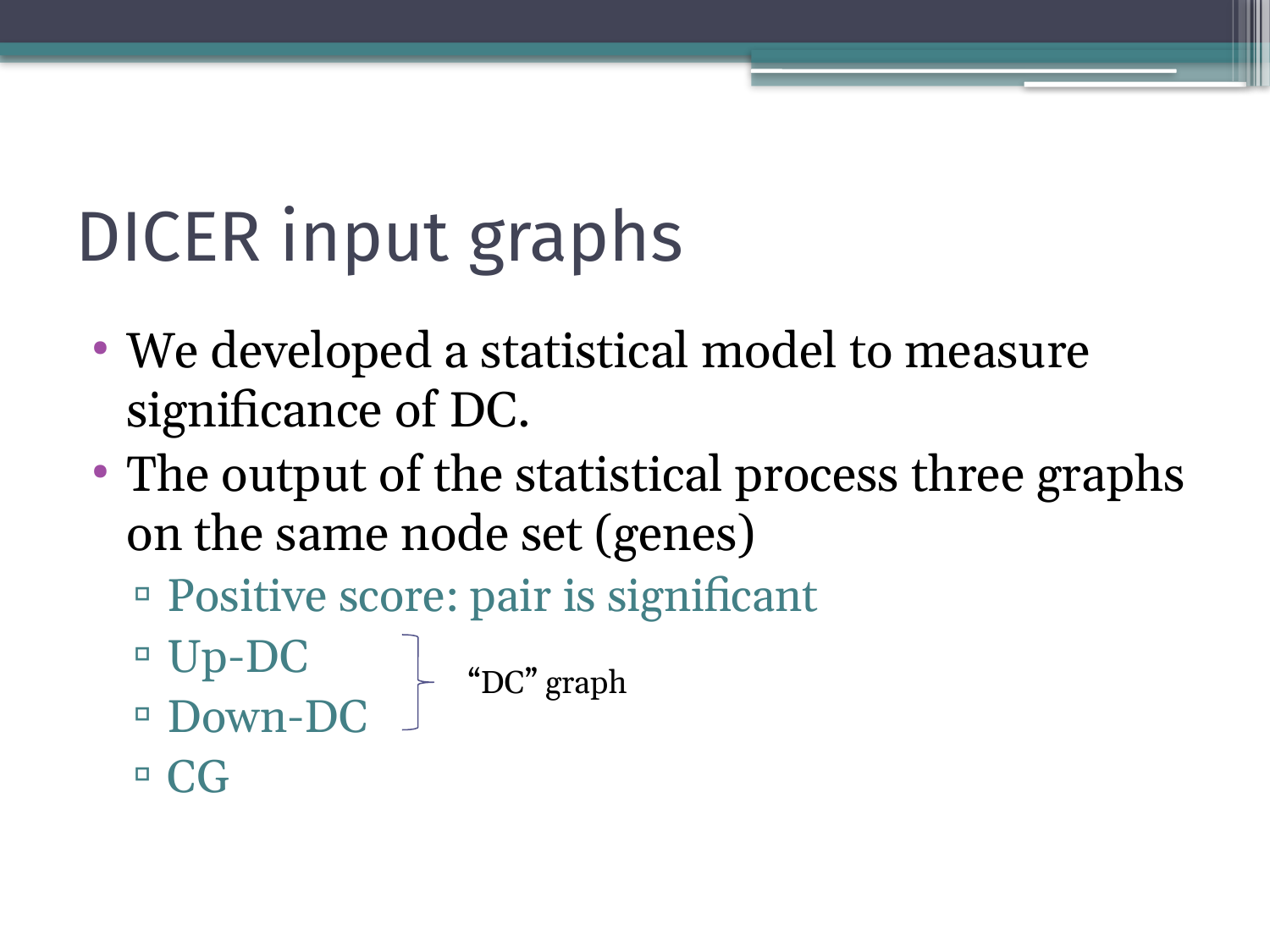

# DICER input graphs
We developed a statistical model to measure significance of DC.
The output of the statistical process three graphs on the same node set (genes)
Positive score: pair is significant
Up-DC
Down-DC
CG

“DC” graph